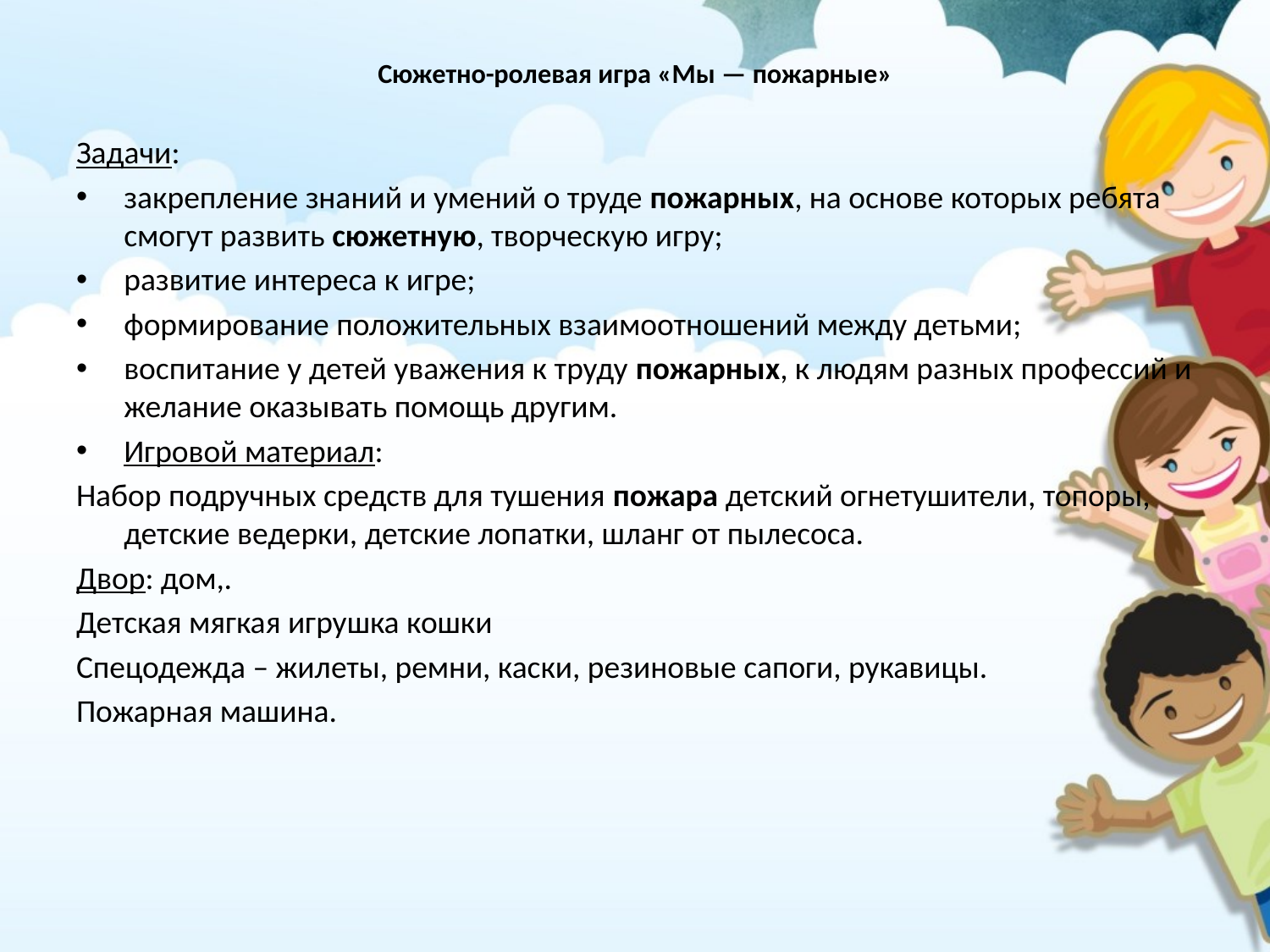

# Сюжетно-ролевая игра «Мы — пожарные»
Задачи:
закрепление знаний и умений о труде пожарных, на основе которых ребята смогут развить сюжетную, творческую игру;
развитие интереса к игре;
формирование положительных взаимоотношений между детьми;
воспитание у детей уважения к труду пожарных, к людям разных профессий и желание оказывать помощь другим.
Игровой материал:
Набор подручных средств для тушения пожара детский огнетушители, топоры, детские ведерки, детские лопатки, шланг от пылесоса.
Двор: дом,.
Детская мягкая игрушка кошки
Спецодежда – жилеты, ремни, каски, резиновые сапоги, рукавицы.
Пожарная машина.